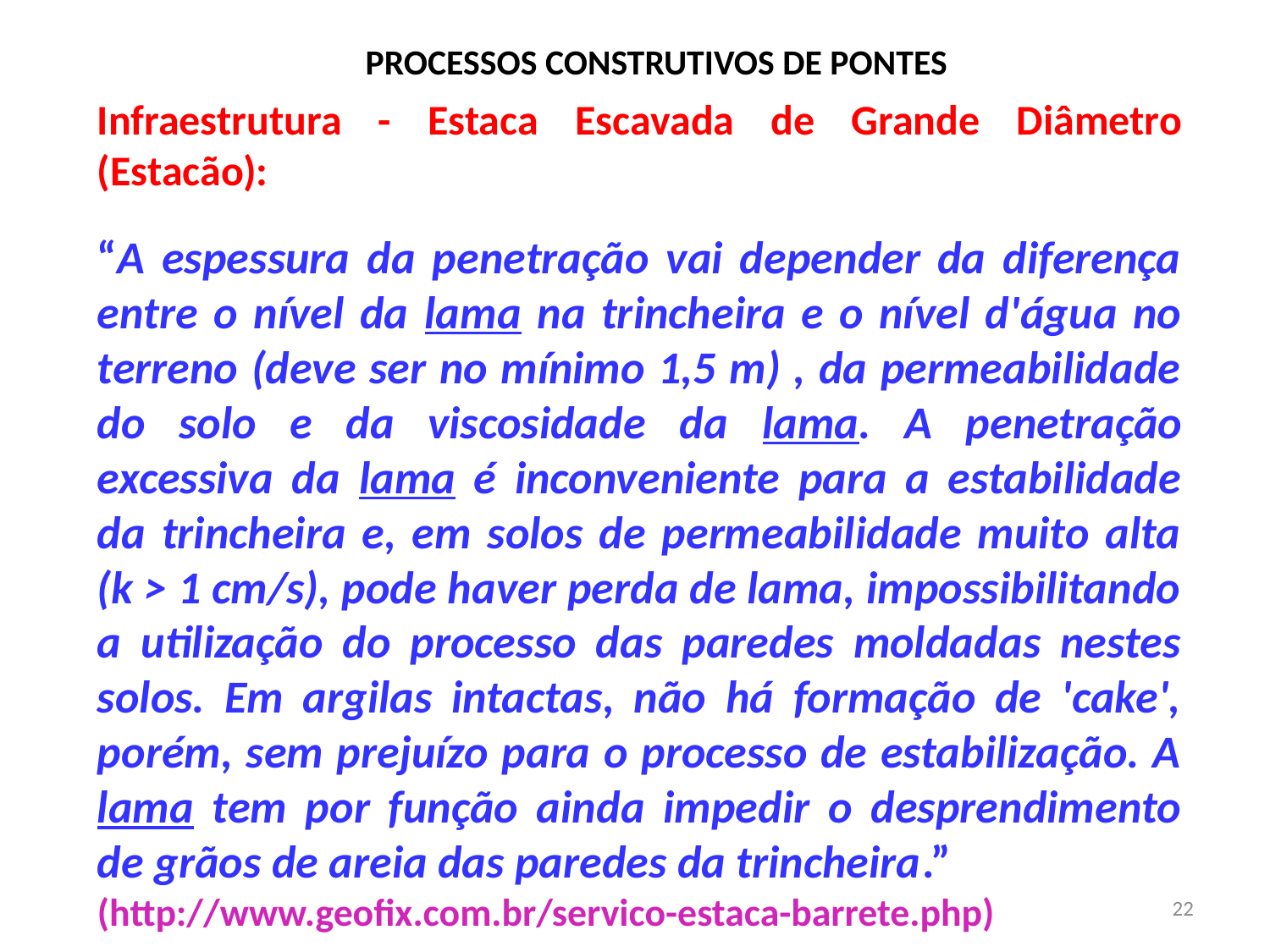

# PROCESSOS CONSTRUTIVOS DE PONTES
Infraestrutura - Estaca Escavada de Grande Diâmetro (Estacão):

“A espessura da penetração vai depender da diferença entre o nível da lama na trincheira e o nível d'água no terreno (deve ser no mínimo 1,5 m) , da permeabilidade do solo e da viscosidade da lama. A penetração excessiva da lama é inconveniente para a estabilidade da trincheira e, em solos de permeabilidade muito alta (k > 1 cm/s), pode haver perda de lama, impossibilitando a utilização do processo das paredes moldadas nestes solos. Em argilas intactas, não há formação de 'cake', porém, sem prejuízo para o processo de estabilização. A lama tem por função ainda impedir o desprendimento de grãos de areia das paredes da trincheira.”
(http://www.geofix.com.br/servico-estaca-barrete.php)
22